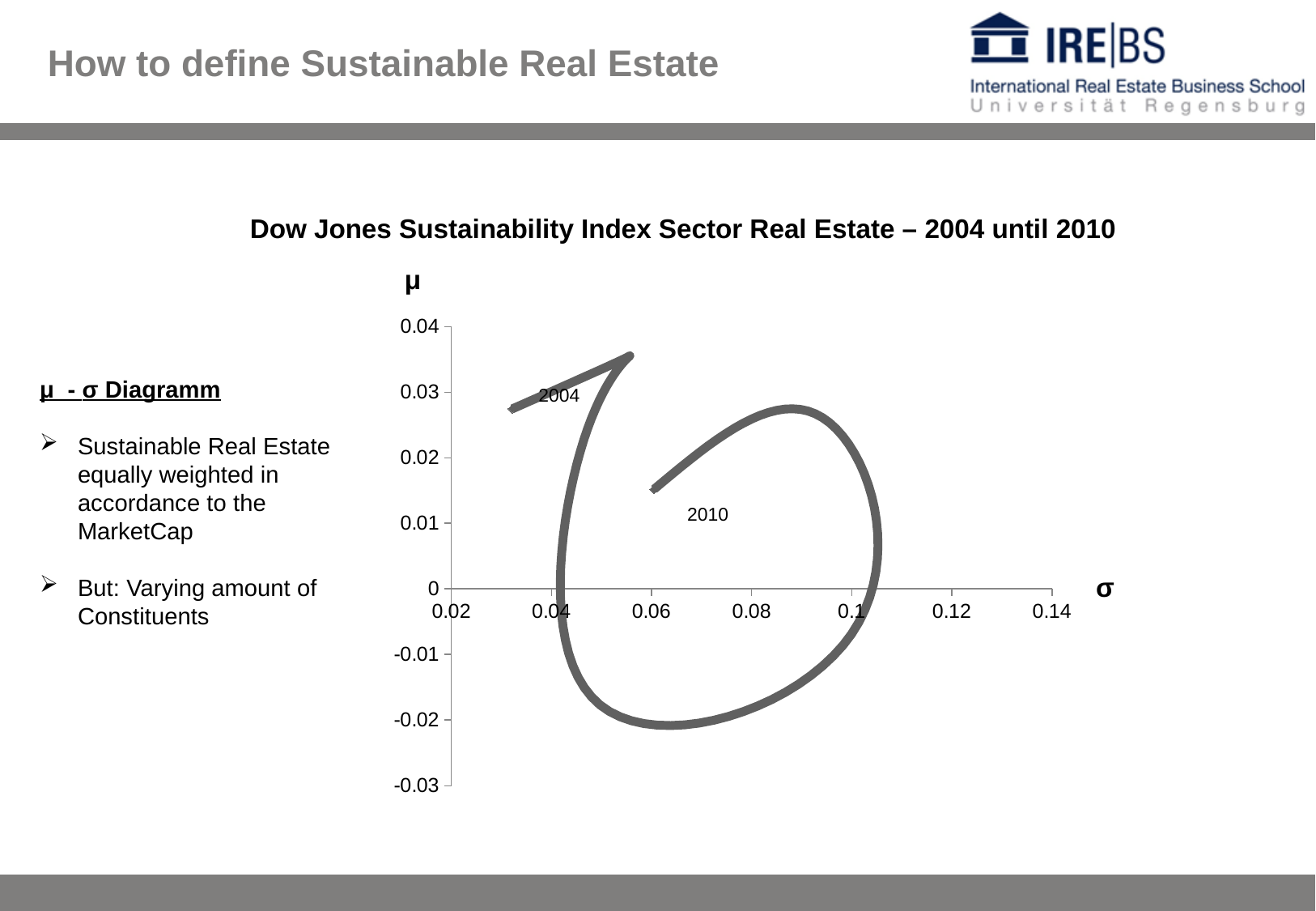

How to define Sustainable Real Estate
Dow Jones Sustainability Index Sector Real Estate – 2004 until 2010

### Chart

| Category | SRE_Weighted |
|---|---|
μ  - σ Diagramm

Sustainable Real Estate
equally weighted in accordance to the MarketCap

But: Varying amount of Constituents
2004
2010